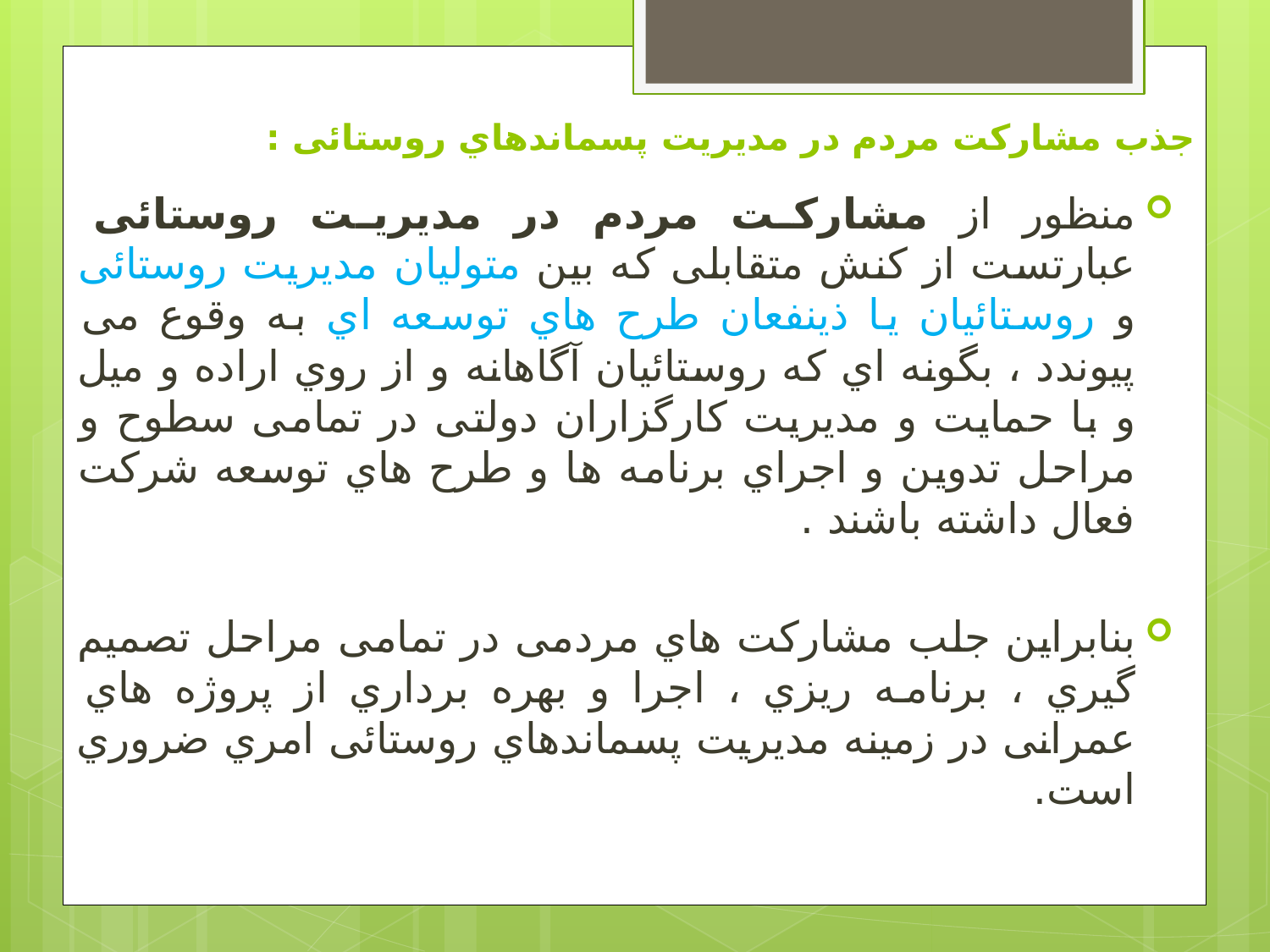

# جذب مشارکت مردم در مدیریت پسماندهاي روستائی :
منظور از مشارکت مردم در مدیریت روستائی عبارتست از کنش متقابلی که بین متولیان مدیریت روستائی و روستائیان یا ذینفعان طرح هاي توسعه اي به وقوع می پیوندد ، بگونه اي که روستائیان آگاهانه و از روي اراده و میل و با حمایت و مدیریت کارگزاران دولتی در تمامی سطوح و مراحل تدوین و اجراي برنامه ها و طرح هاي توسعه شرکت فعال داشته باشند .

بنابراین جلب مشارکت هاي مردمی در تمامی مراحل تصمیم گیري ، برنامه ریزي ، اجرا و بهره برداري از پروژه هاي عمرانی در زمینه مدیریت پسماندهاي روستائی امري ضروري است.